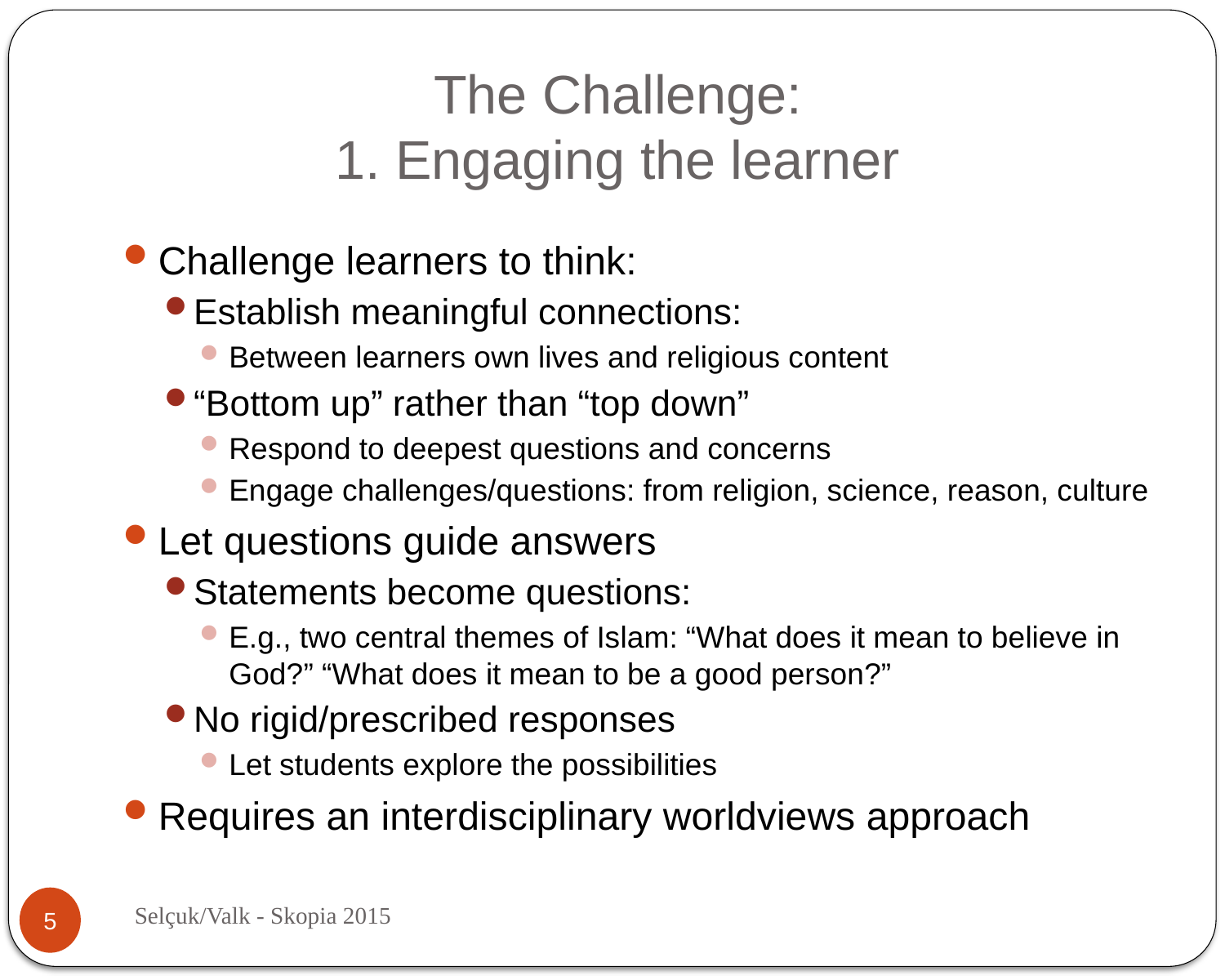

# The Challenge: 1. Engaging the learner
Challenge learners to think:
Establish meaningful connections:
Between learners own lives and religious content
“Bottom up” rather than “top down”
Respond to deepest questions and concerns
Engage challenges/questions: from religion, science, reason, culture
Let questions guide answers
Statements become questions:
E.g., two central themes of Islam: “What does it mean to believe in God?” “What does it mean to be a good person?”
No rigid/prescribed responses
Let students explore the possibilities
Requires an interdisciplinary worldviews approach

Selçuk/Valk - Skopia 2015
5